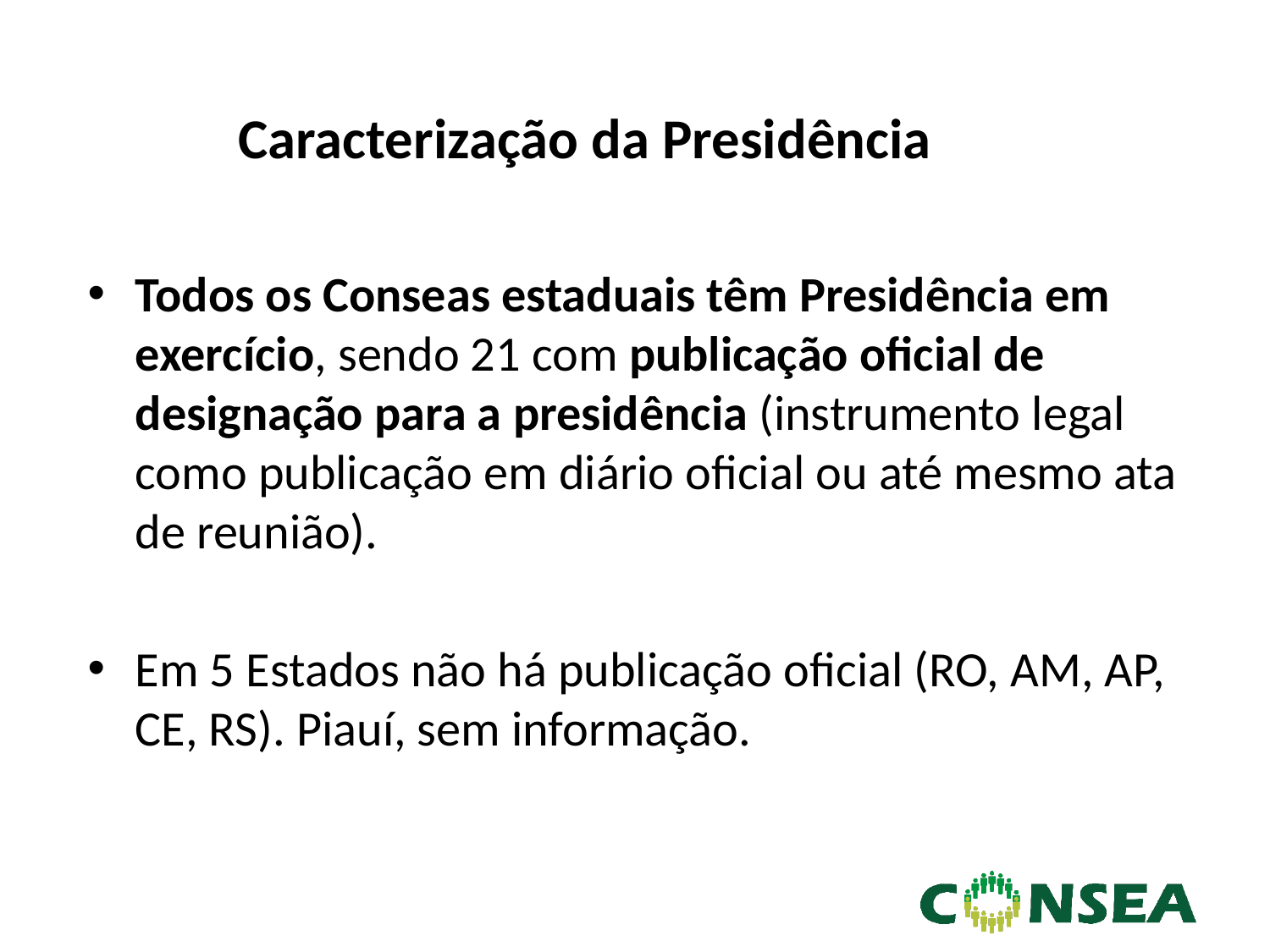

Caracterização da Presidência
Todos os Conseas estaduais têm Presidência em exercício, sendo 21 com publicação oficial de designação para a presidência (instrumento legal como publicação em diário oficial ou até mesmo ata de reunião).

Em 5 Estados não há publicação oficial (RO, AM, AP, CE, RS). Piauí, sem informação.